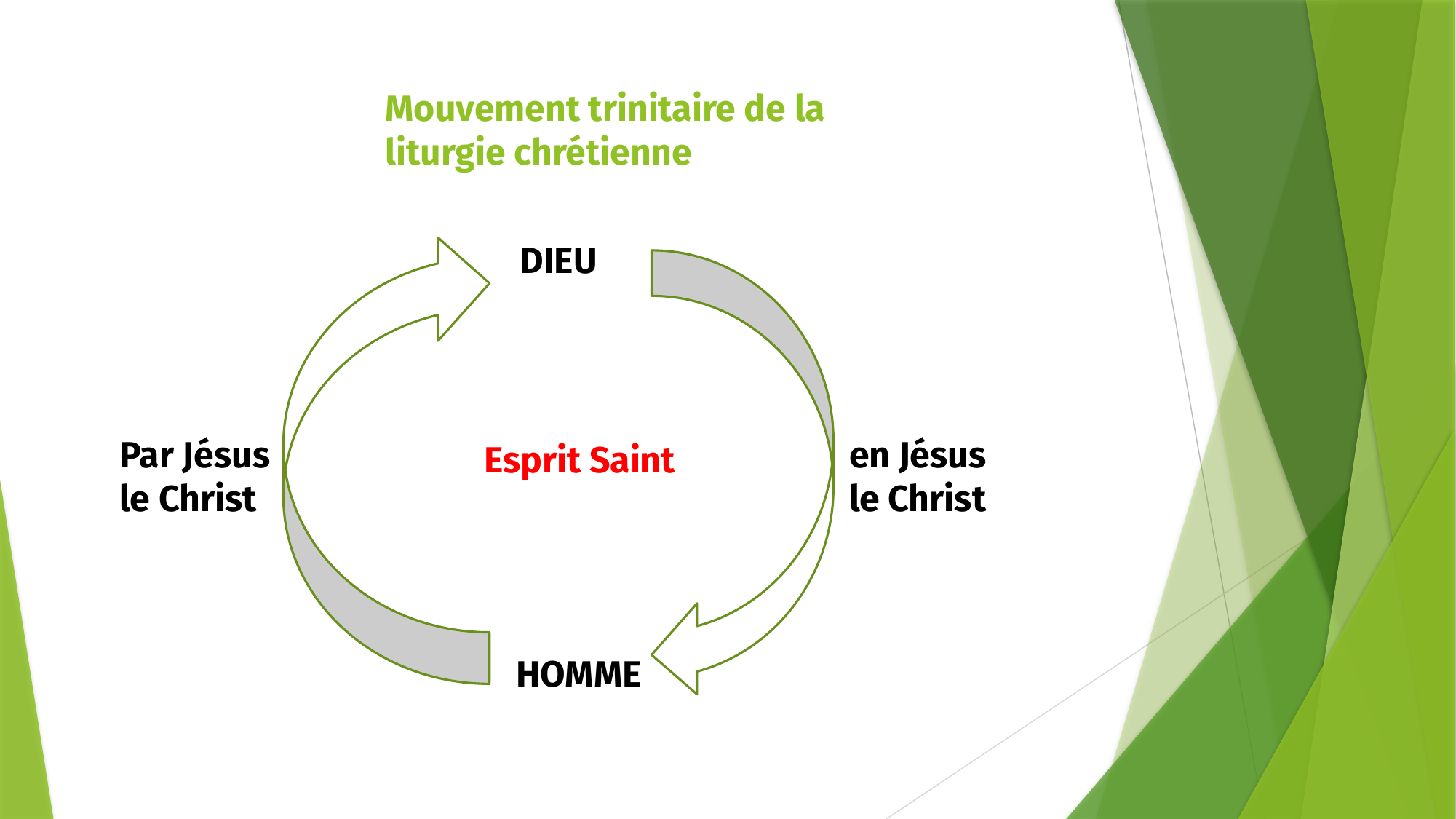

Mouvement trinitaire de la liturgie chrétienne

DIEU

Par Jésus le Christ
en Jésus le Christ
Esprit Saint
HOMME